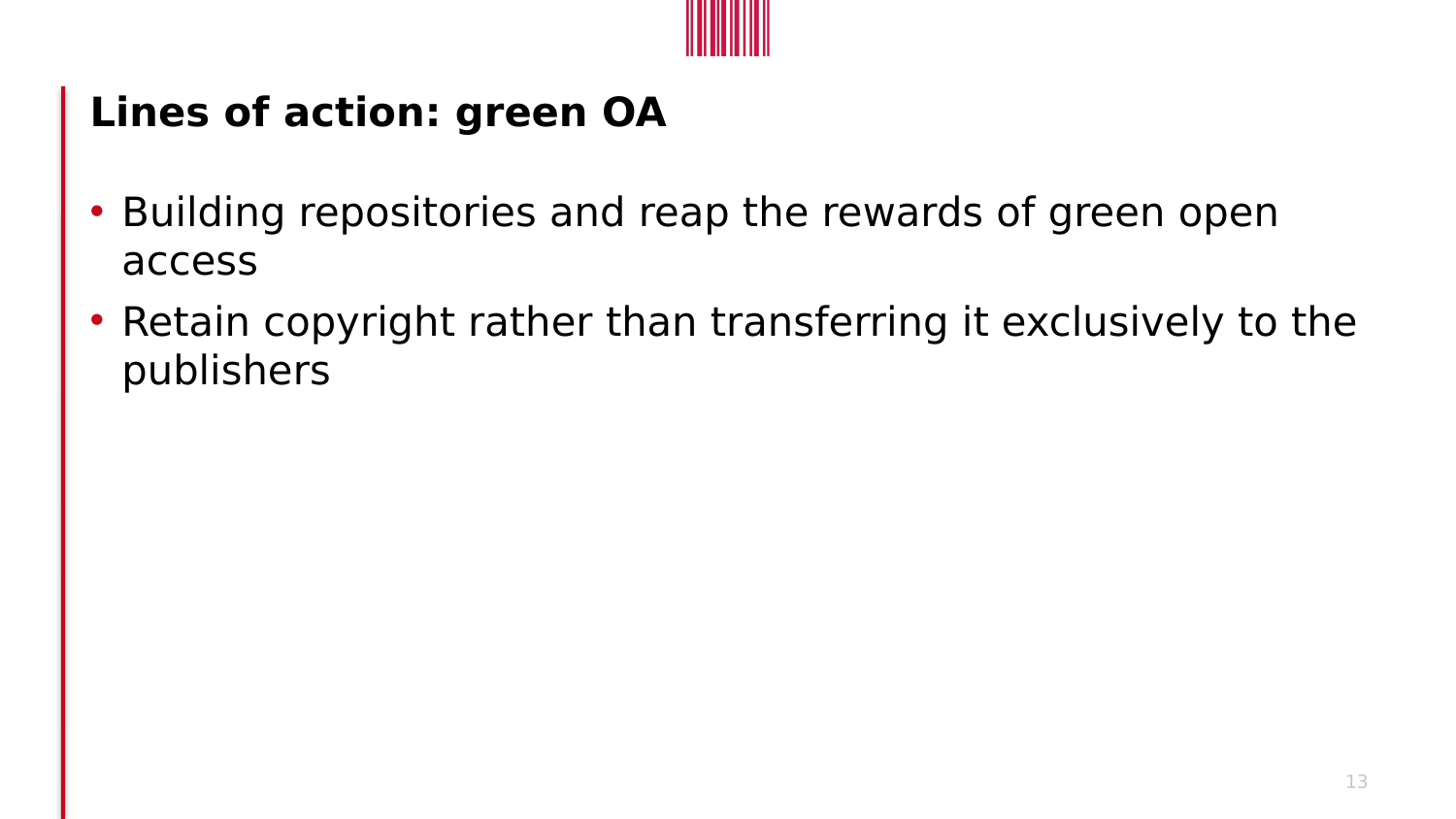

# Lines of action: green OA
Building repositories and reap the rewards of green open access
Retain copyright rather than transferring it exclusively to the publishers
13